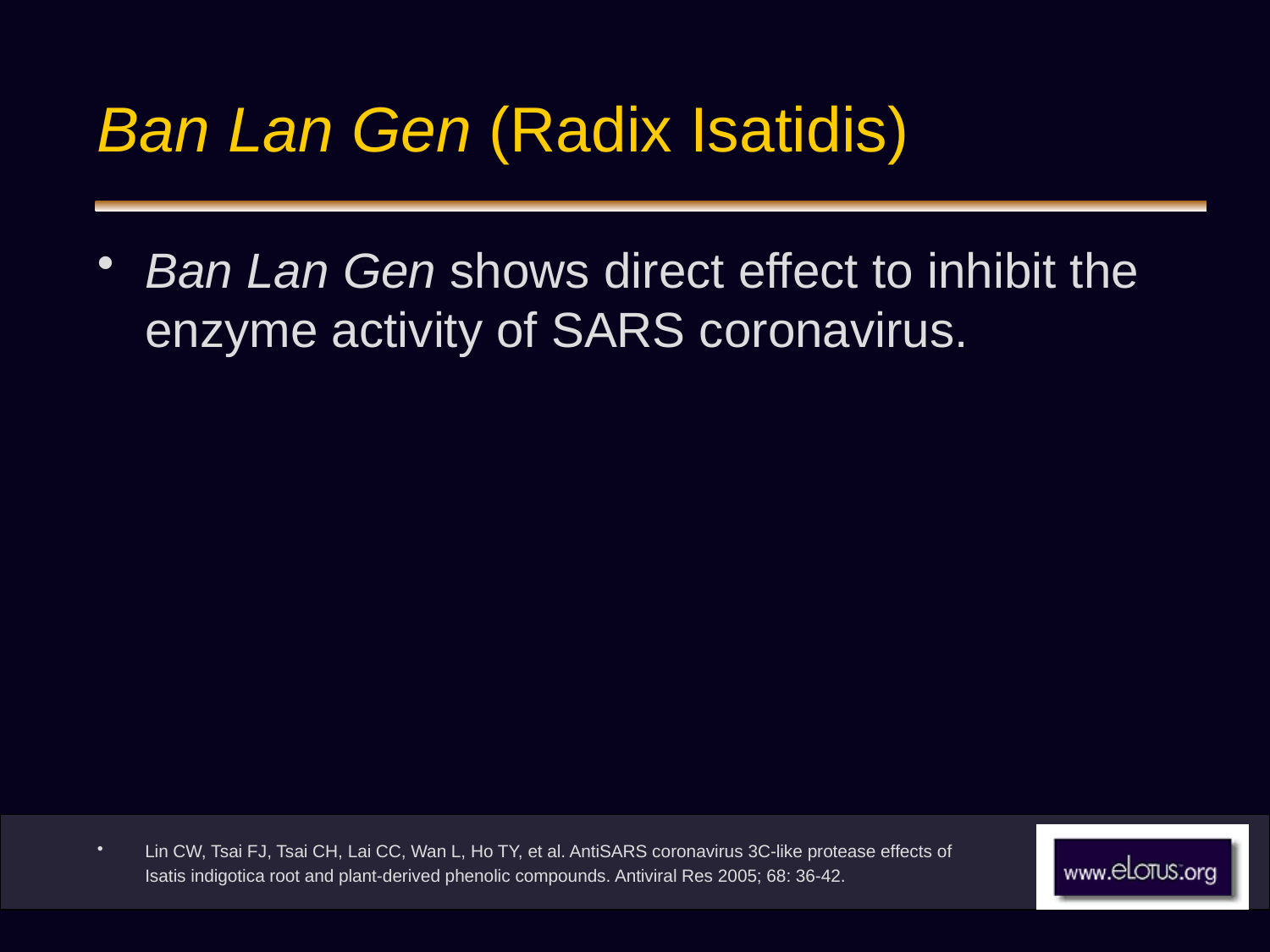

# Ban Lan Gen (Radix Isatidis)
Ban Lan Gen shows direct effect to inhibit the enzyme activity of SARS coronavirus.

Lin CW, Tsai FJ, Tsai CH, Lai CC, Wan L, Ho TY, et al. AntiSARS coronavirus 3C-like protease effects of
	Isatis indigotica root and plant-derived phenolic compounds. Antiviral Res 2005; 68: 36-42.